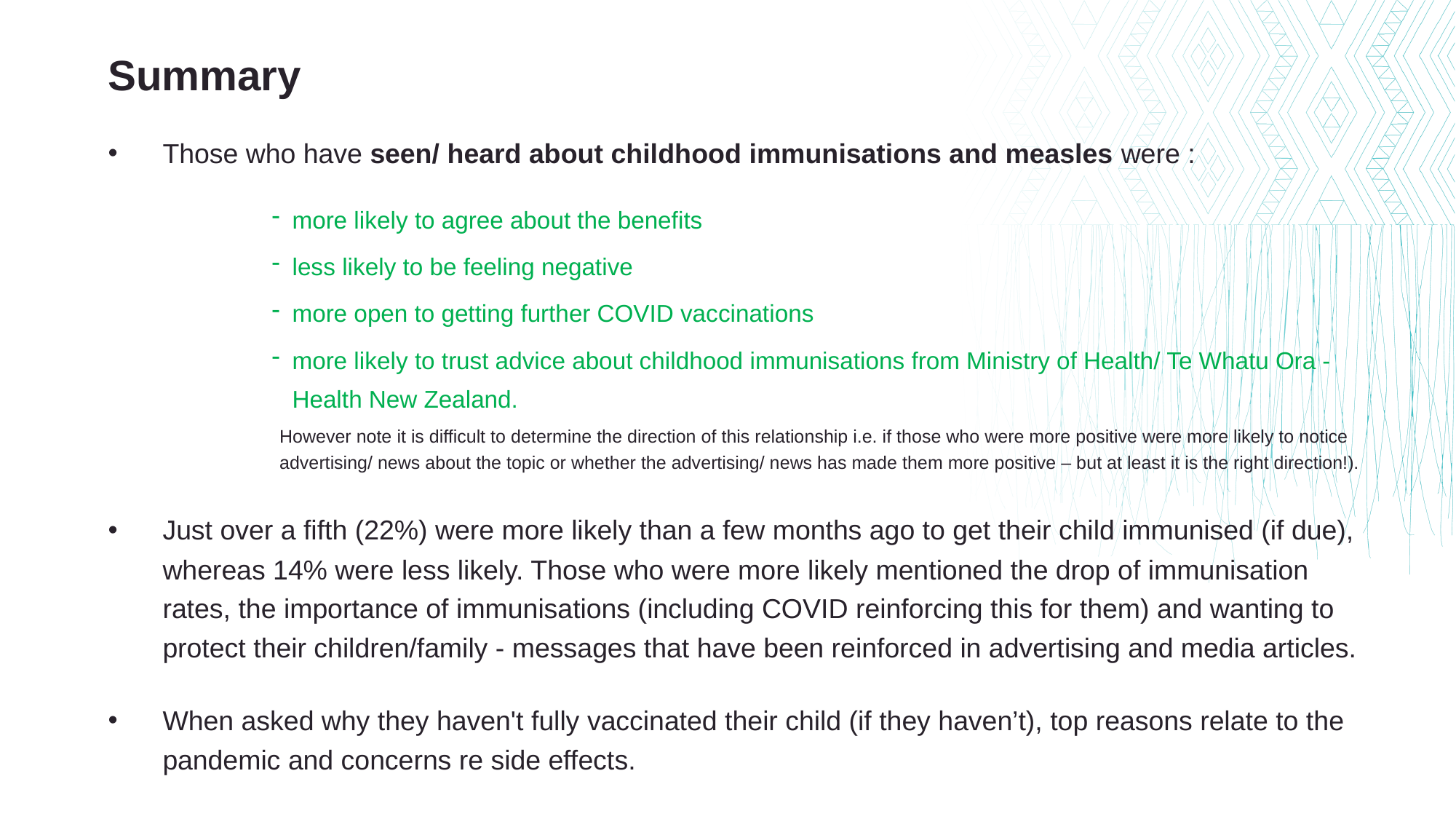

Summary
Those who have seen/ heard about childhood immunisations and measles were :
more likely to agree about the benefits
less likely to be feeling negative
more open to getting further COVID vaccinations
more likely to trust advice about childhood immunisations from Ministry of Health/ Te Whatu Ora - Health New Zealand.
However note it is difficult to determine the direction of this relationship i.e. if those who were more positive were more likely to notice advertising/ news about the topic or whether the advertising/ news has made them more positive – but at least it is the right direction!).
Just over a fifth (22%) were more likely than a few months ago to get their child immunised (if due), whereas 14% were less likely. Those who were more likely mentioned the drop of immunisation rates, the importance of immunisations (including COVID reinforcing this for them) and wanting to protect their children/family - messages that have been reinforced in advertising and media articles.
When asked why they haven't fully vaccinated their child (if they haven’t), top reasons relate to the pandemic and concerns re side effects.